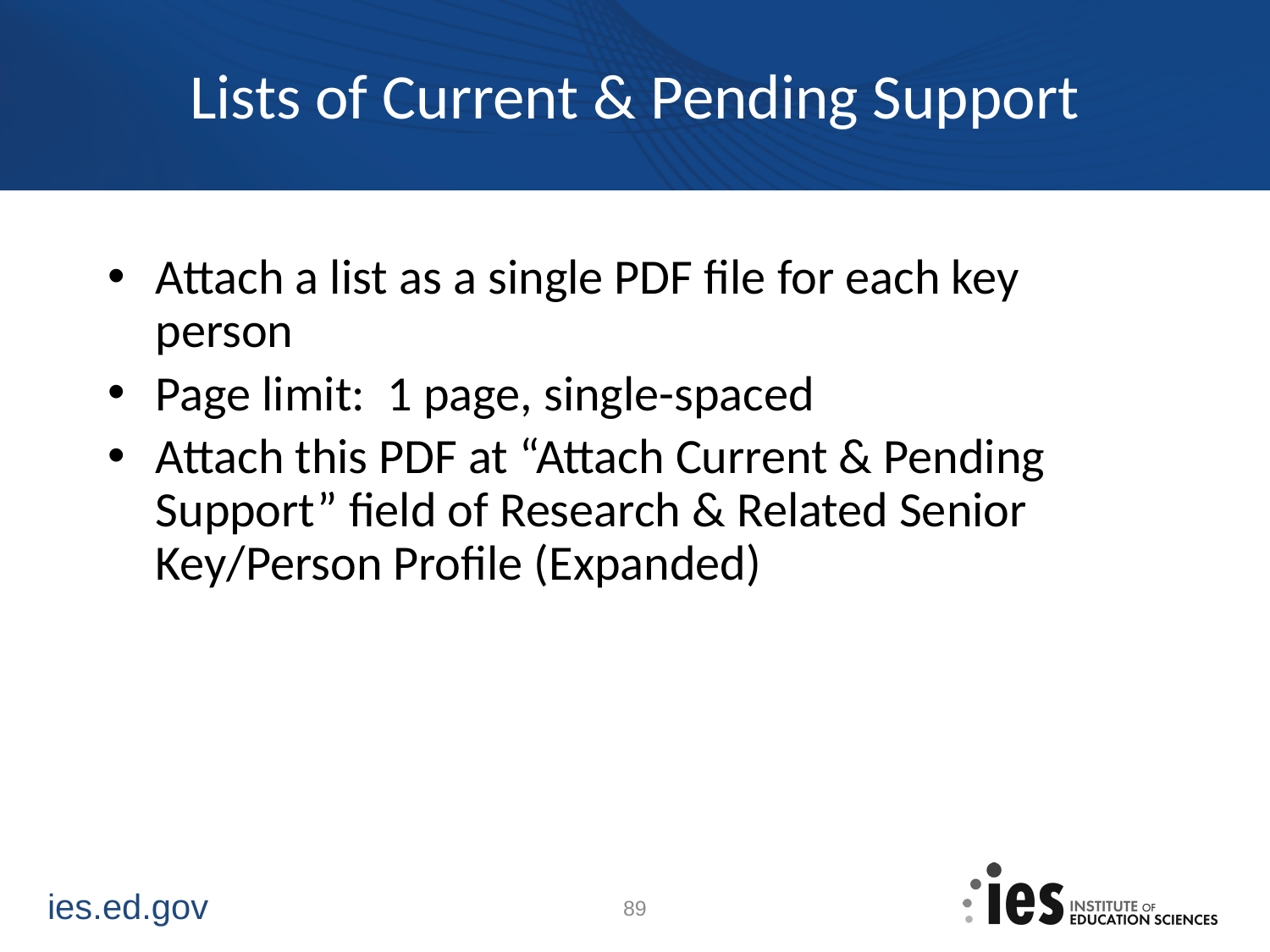

# Lists of Current & Pending Support
Attach a list as a single PDF file for each key person
Page limit:  1 page, single-spaced
Attach this PDF at “Attach Current & Pending Support” field of Research & Related Senior Key/Person Profile (Expanded)
89